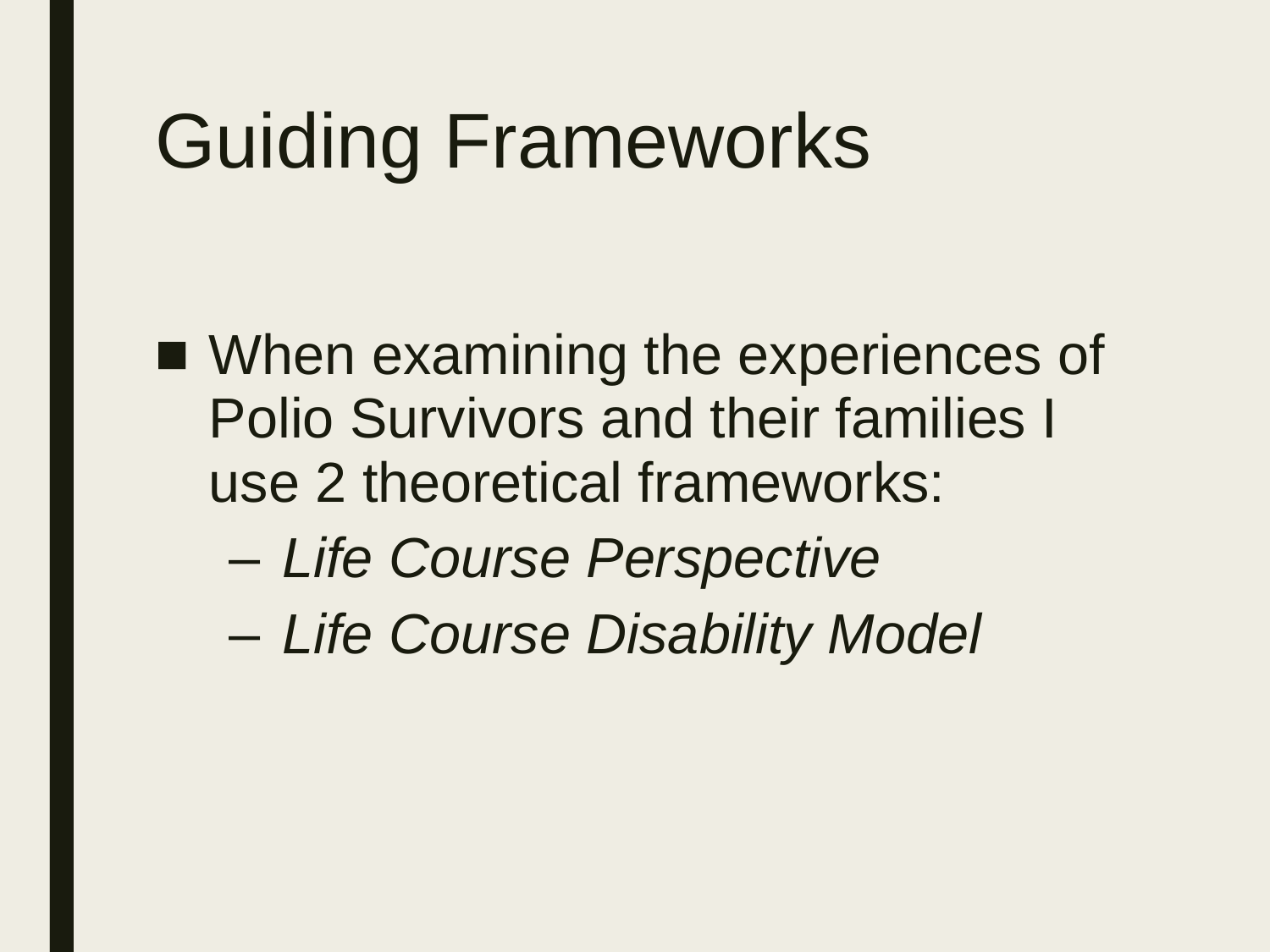

# Guiding Frameworks
When examining the experiences of Polio Survivors and their families I use 2 theoretical frameworks:
Life Course Perspective
Life Course Disability Model